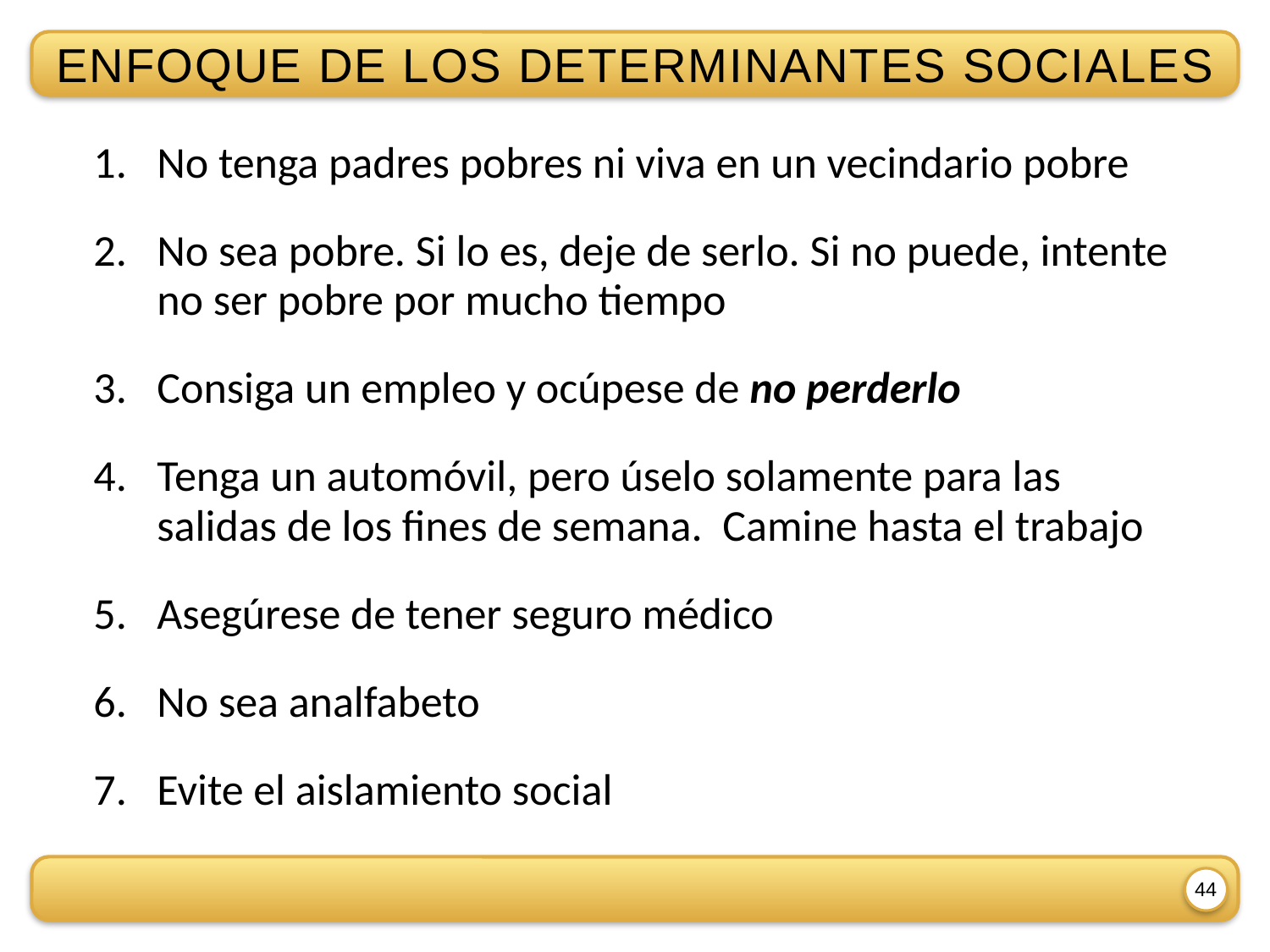

Enfoque de los determinantes sociales
No tenga padres pobres ni viva en un vecindario pobre
No sea pobre. Si lo es, deje de serlo. Si no puede, intente no ser pobre por mucho tiempo
Consiga un empleo y ocúpese de no perderlo
Tenga un automóvil, pero úselo solamente para las salidas de los fines de semana.  Camine hasta el trabajo
Asegúrese de tener seguro médico
No sea analfabeto
Evite el aislamiento social

44